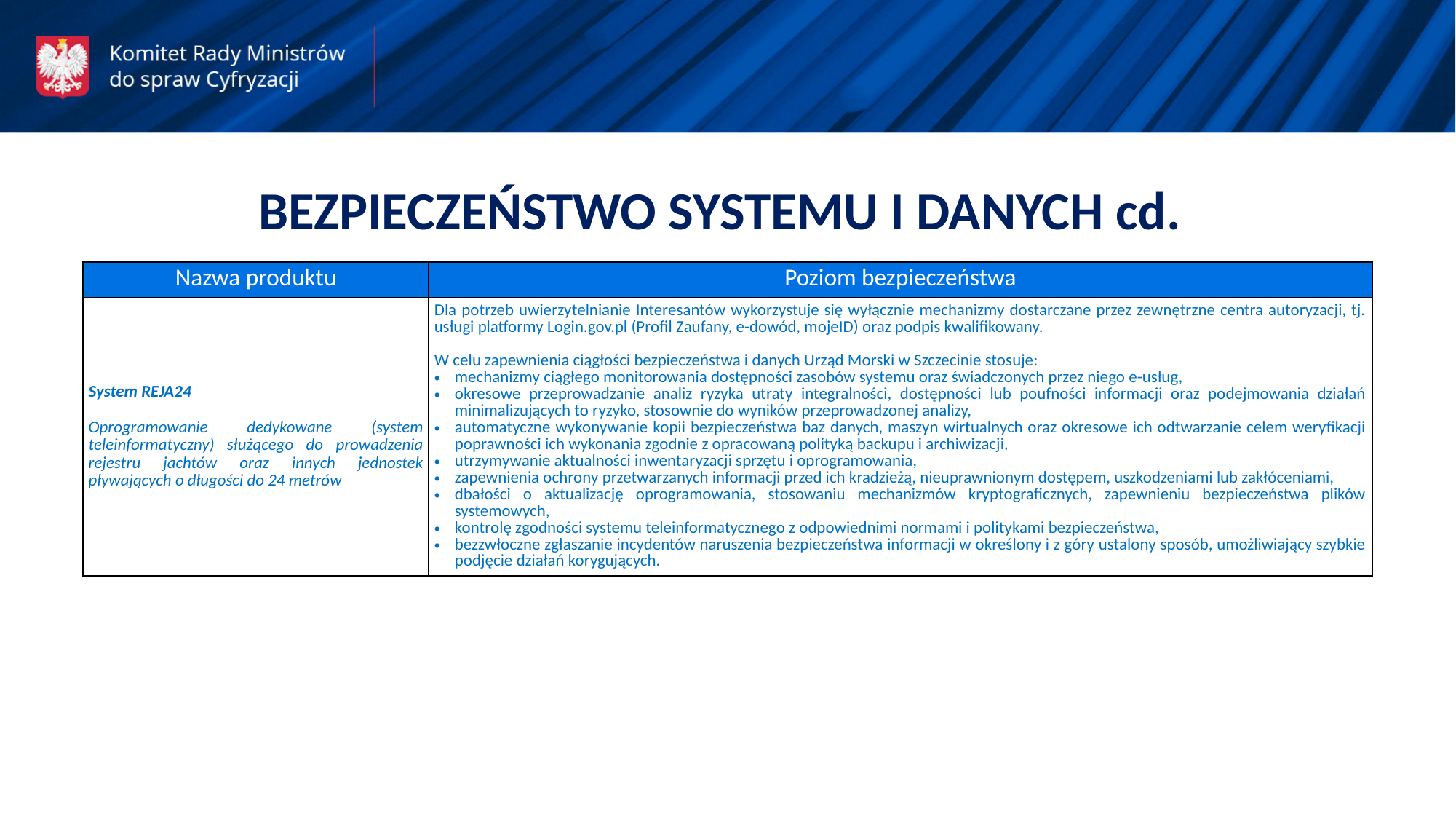

BEZPIECZEŃSTWO SYSTEMU I DANYCH cd.
| Nazwa produktu | Poziom bezpieczeństwa |
| --- | --- |
| System REJA24 Oprogramowanie dedykowane (system teleinformatyczny) służącego do prowadzenia rejestru jachtów oraz innych jednostek pływających o długości do 24 metrów | Dla potrzeb uwierzytelnianie Interesantów wykorzystuje się wyłącznie mechanizmy dostarczane przez zewnętrzne centra autoryzacji, tj. usługi platformy Login.gov.pl (Profil Zaufany, e-dowód, mojeID) oraz podpis kwalifikowany. W celu zapewnienia ciągłości bezpieczeństwa i danych Urząd Morski w Szczecinie stosuje: mechanizmy ciągłego monitorowania dostępności zasobów systemu oraz świadczonych przez niego e-usług, okresowe przeprowadzanie analiz ryzyka utraty integralności, dostępności lub poufności informacji oraz podejmowania działań minimalizujących to ryzyko, stosownie do wyników przeprowadzonej analizy, automatyczne wykonywanie kopii bezpieczeństwa baz danych, maszyn wirtualnych oraz okresowe ich odtwarzanie celem weryfikacji poprawności ich wykonania zgodnie z opracowaną polityką backupu i archiwizacji, utrzymywanie aktualności inwentaryzacji sprzętu i oprogramowania, zapewnienia ochrony przetwarzanych informacji przed ich kradzieżą, nieuprawnionym dostępem, uszkodzeniami lub zakłóceniami, dbałości o aktualizację oprogramowania, stosowaniu mechanizmów kryptograficznych, zapewnieniu bezpieczeństwa plików systemowych, kontrolę zgodności systemu teleinformatycznego z odpowiednimi normami i politykami bezpieczeństwa, bezzwłoczne zgłaszanie incydentów naruszenia bezpieczeństwa informacji w określony i z góry ustalony sposób, umożliwiający szybkie podjęcie działań korygujących. |